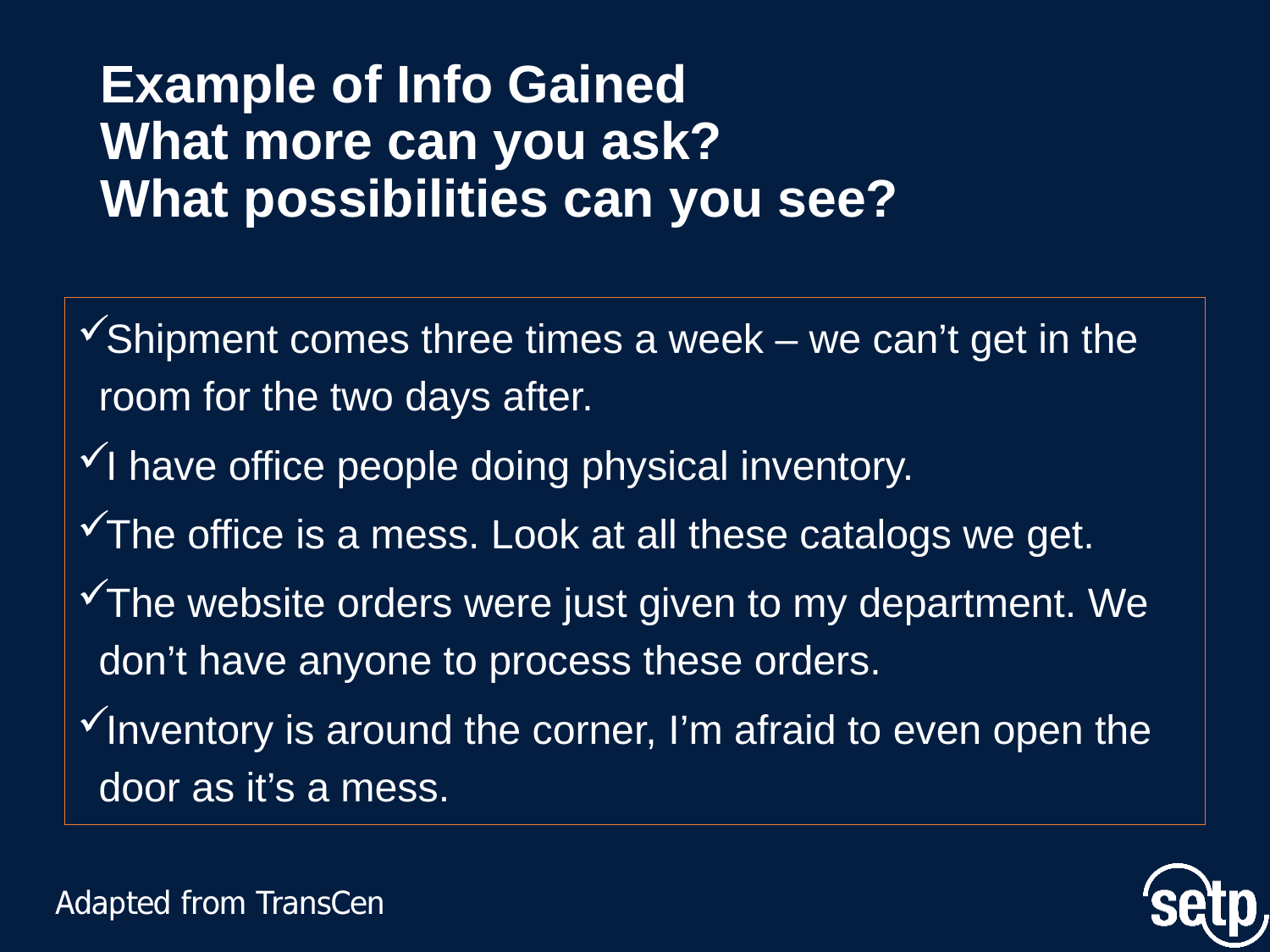

# Example of Info Gained What more can you ask? What possibilities can you see?
Shipment comes three times a week – we can’t get in the room for the two days after.
I have office people doing physical inventory.
The office is a mess. Look at all these catalogs we get.
The website orders were just given to my department. We don’t have anyone to process these orders.
Inventory is around the corner, I’m afraid to even open the door as it’s a mess.

Adapted from TransCen